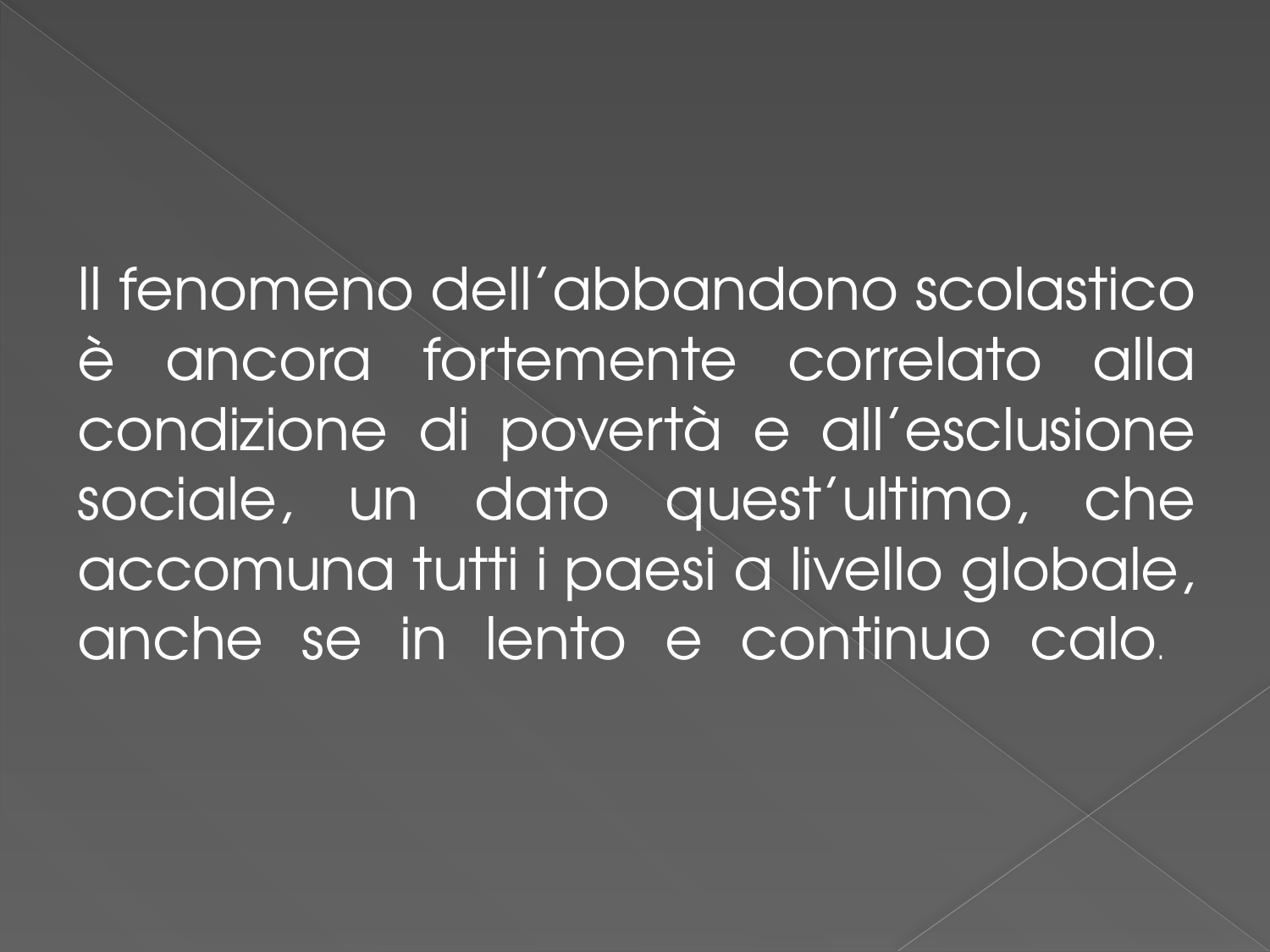

Il fenomeno dell’abbandono scolastico è ancora fortemente correlato alla condizione di povertà e all’esclusione sociale, un dato quest’ultimo, che accomuna tutti i paesi a livello globale, anche se in lento e continuo calo.